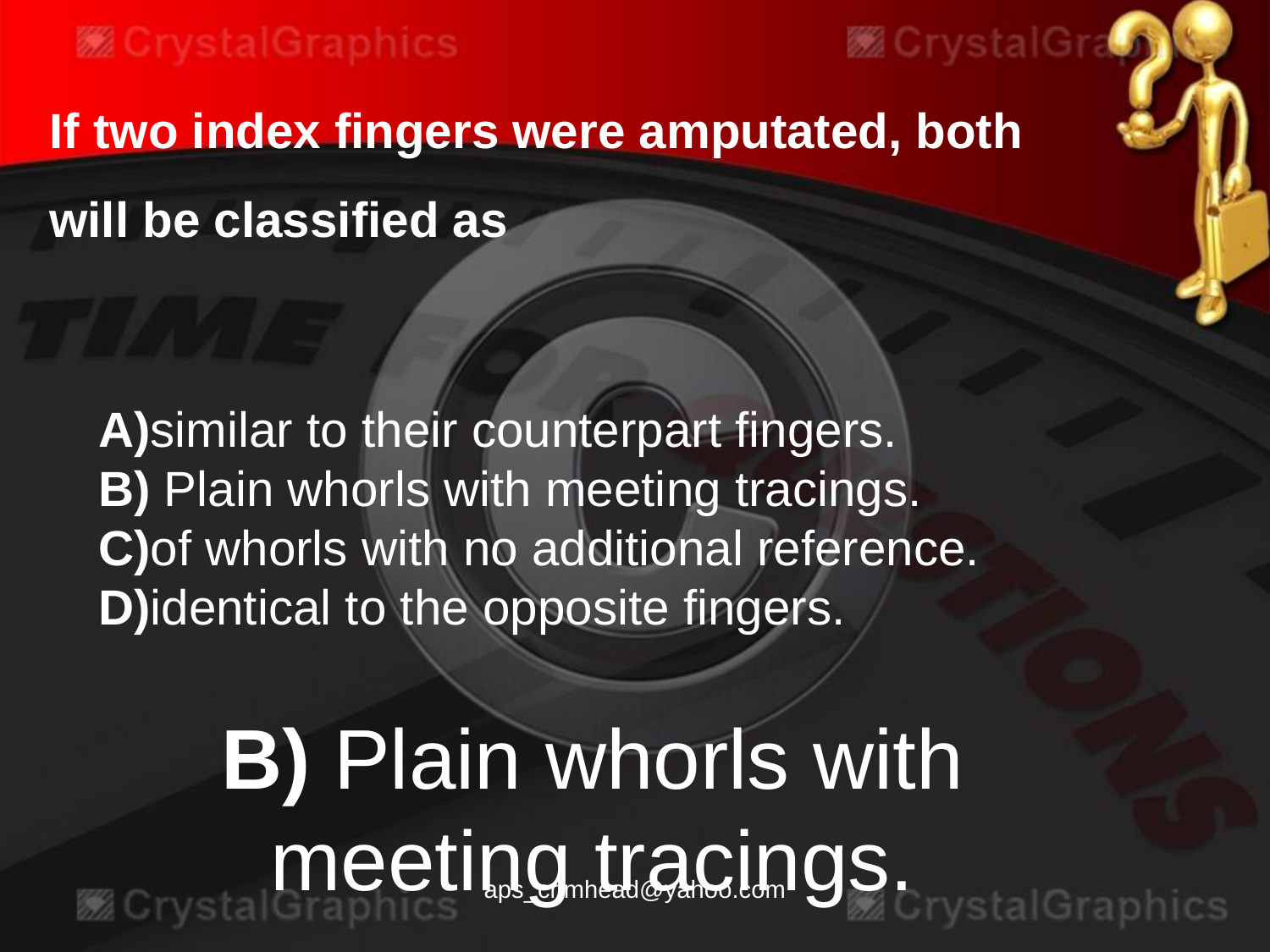

If two index fingers were amputated, both will be classified as
A)similar to their counterpart fingers.
B) Plain whorls with meeting tracings.
C)of whorls with no additional reference.
D)identical to the opposite fingers.
B) Plain whorls with meeting tracings.
aps_crimhead@yahoo.com